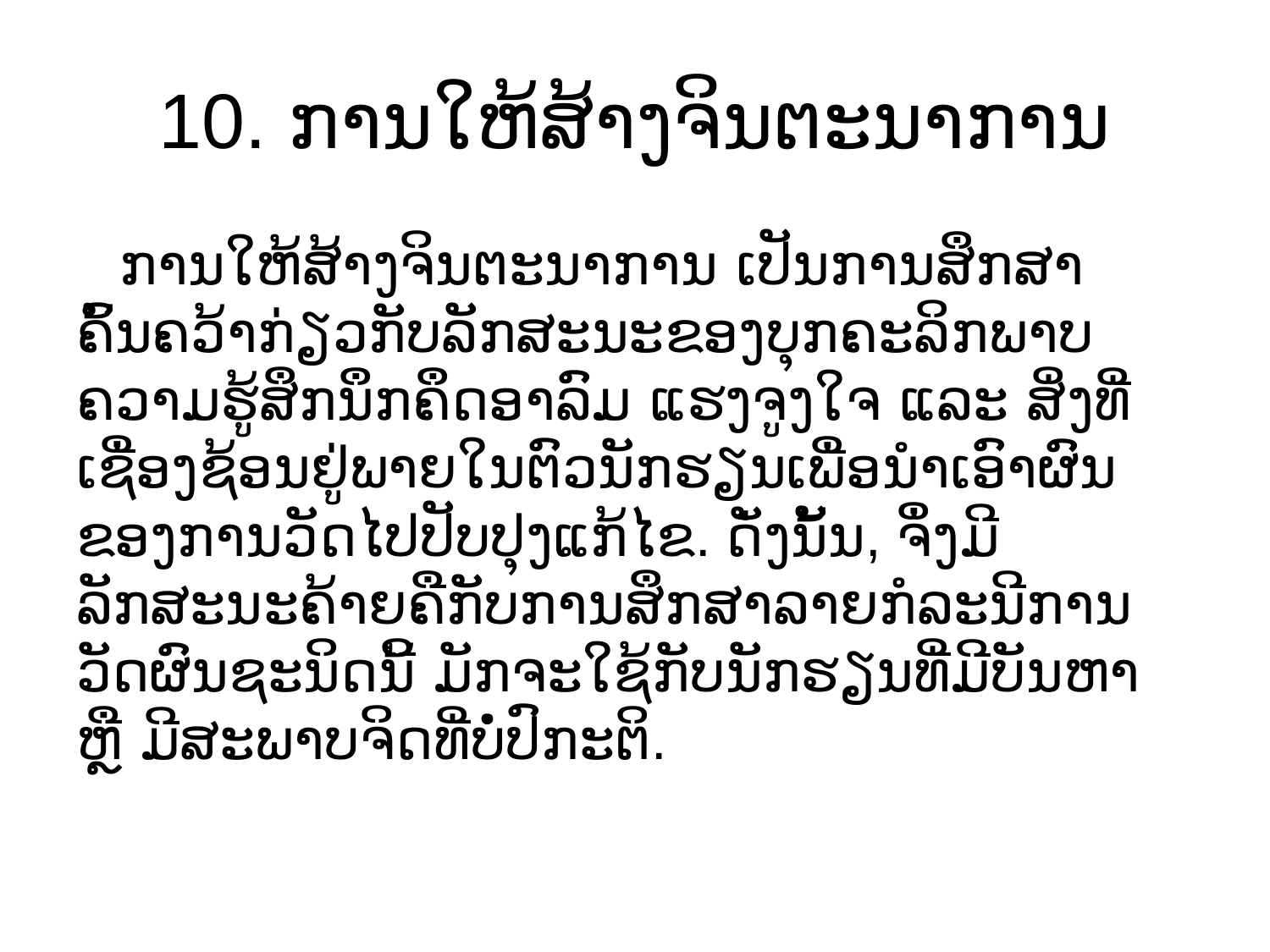

# 10. ການໃຫ້ສ້າງຈິນຕະນາການ
   ການໃຫ້ສ້າງຈິນຕະນາການ ເປັນການສຶກສາຄົ້ນຄວ້າກ່ຽວກັບລັກສະນະຂອງບຸກຄະລິກພາບຄວາມຮູ້ສຶກນຶກຄຶດອາລົມ ແຮງຈູງໃຈ ແລະ ສິ່ງທີ່ເຊື່ອງຊ້ອນຢູ່ພາຍໃນຕົວນັກຮຽນເພື່ອນຳເອົາຜົນຂອງການວັດໄປປັບປຸງແກ້ໄຂ. ດັ່ງນັ້ນ, ຈຶ່ງມີລັກສະນະຄ້າຍຄືກັບການສຶກສາລາຍກໍລະນີການວັດຜົນຊະນິດນີ້ ມັກຈະໃຊ້ກັບນັກຮຽນທີ່ມີບັນຫາ ຫຼື ມີສະພາບຈິດທີ່ບໍ່ປົກະຕິ.